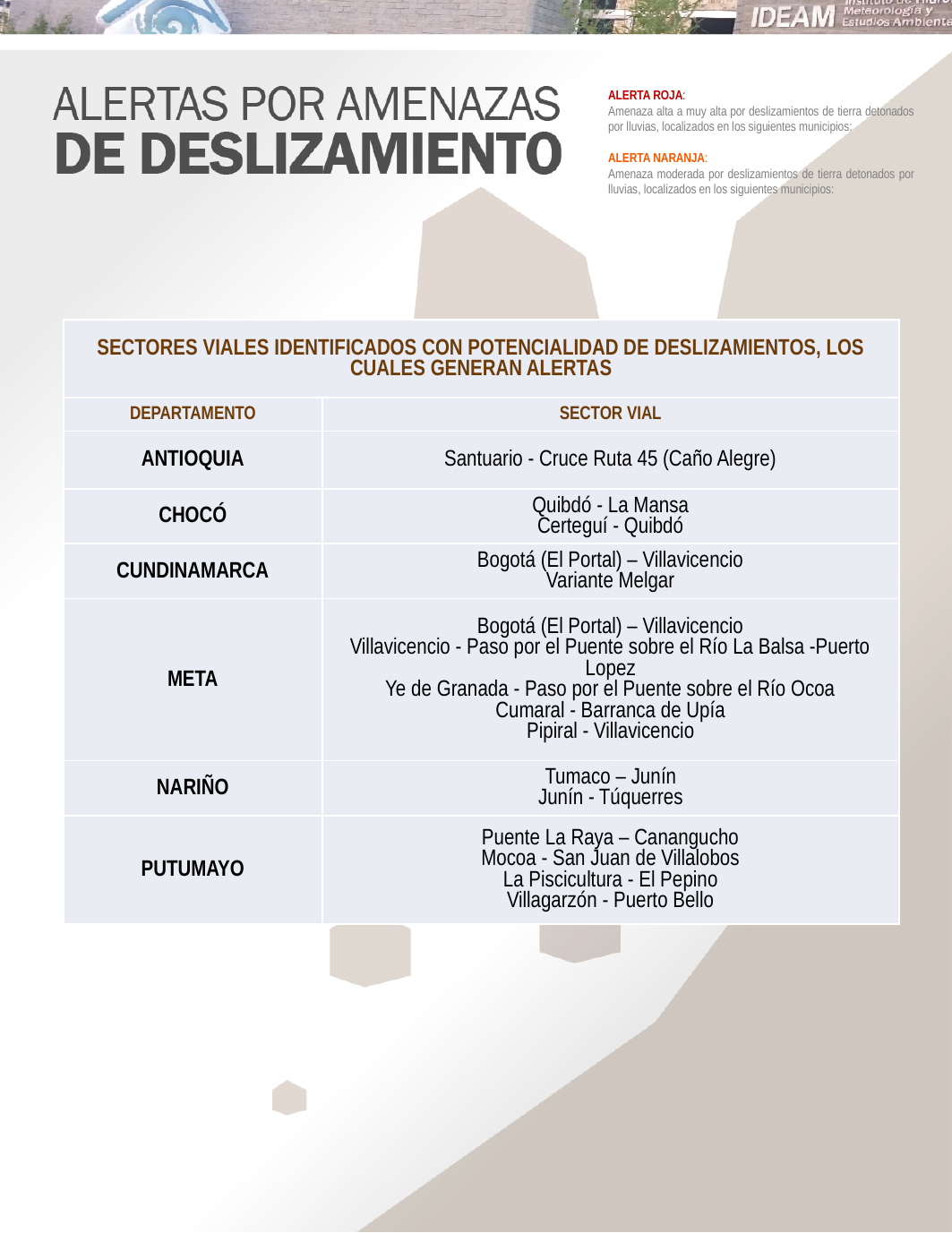

ALERTA ROJA:
Amenaza alta a muy alta por deslizamientos de tierra detonados por lluvias, localizados en los siguientes municipios:

ALERTA NARANJA:
Amenaza moderada por deslizamientos de tierra detonados por lluvias, localizados en los siguientes municipios:
| SECTORES VIALES IDENTIFICADOS CON POTENCIALIDAD DE DESLIZAMIENTOS, LOS CUALES GENERAN ALERTAS |  |
| --- | --- |
| DEPARTAMENTO | SECTOR VIAL |
| ANTIOQUIA | Santuario - Cruce Ruta 45 (Caño Alegre) |
| CHOCÓ | Quibdó - La Mansa Certeguí - Quibdó |
| CUNDINAMARCA | Bogotá (El Portal) – Villavicencio Variante Melgar |
| META | Bogotá (El Portal) – Villavicencio Villavicencio - Paso por el Puente sobre el Río La Balsa -Puerto Lopez Ye de Granada - Paso por el Puente sobre el Río Ocoa Cumaral - Barranca de Upía Pipiral - Villavicencio |
| NARIÑO | Tumaco – Junín Junín - Túquerres |
| PUTUMAYO | Puente La Raya – Canangucho Mocoa - San Juan de Villalobos La Piscicultura - El Pepino Villagarzón - Puerto Bello |